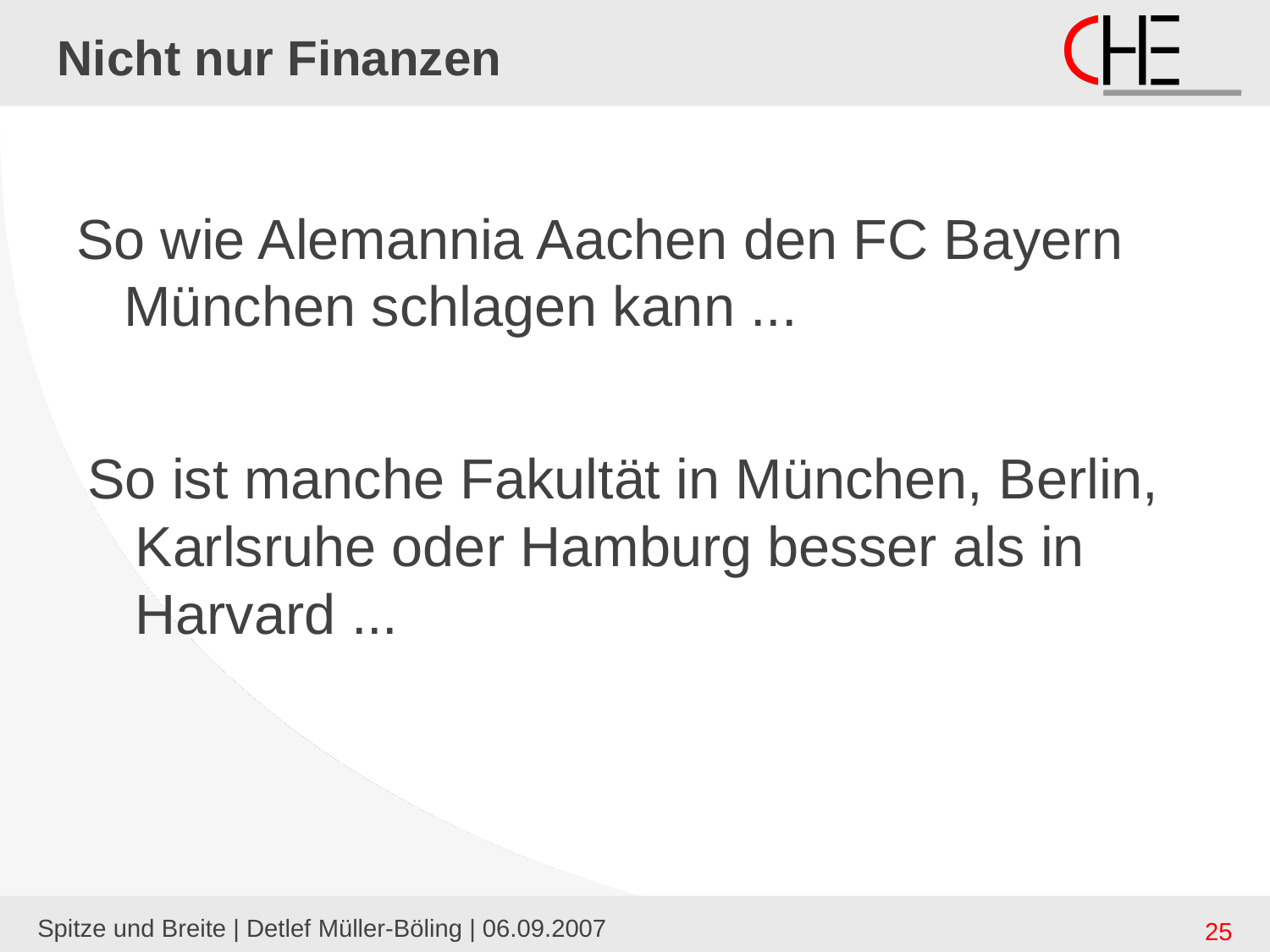

# Nicht nur Finanzen
So wie Alemannia Aachen den FC Bayern München schlagen kann ...
So ist manche Fakultät in München, Berlin, Karlsruhe oder Hamburg besser als in Harvard ...
Spitze und Breite | Detlef Müller-Böling | 06.09.2007
25